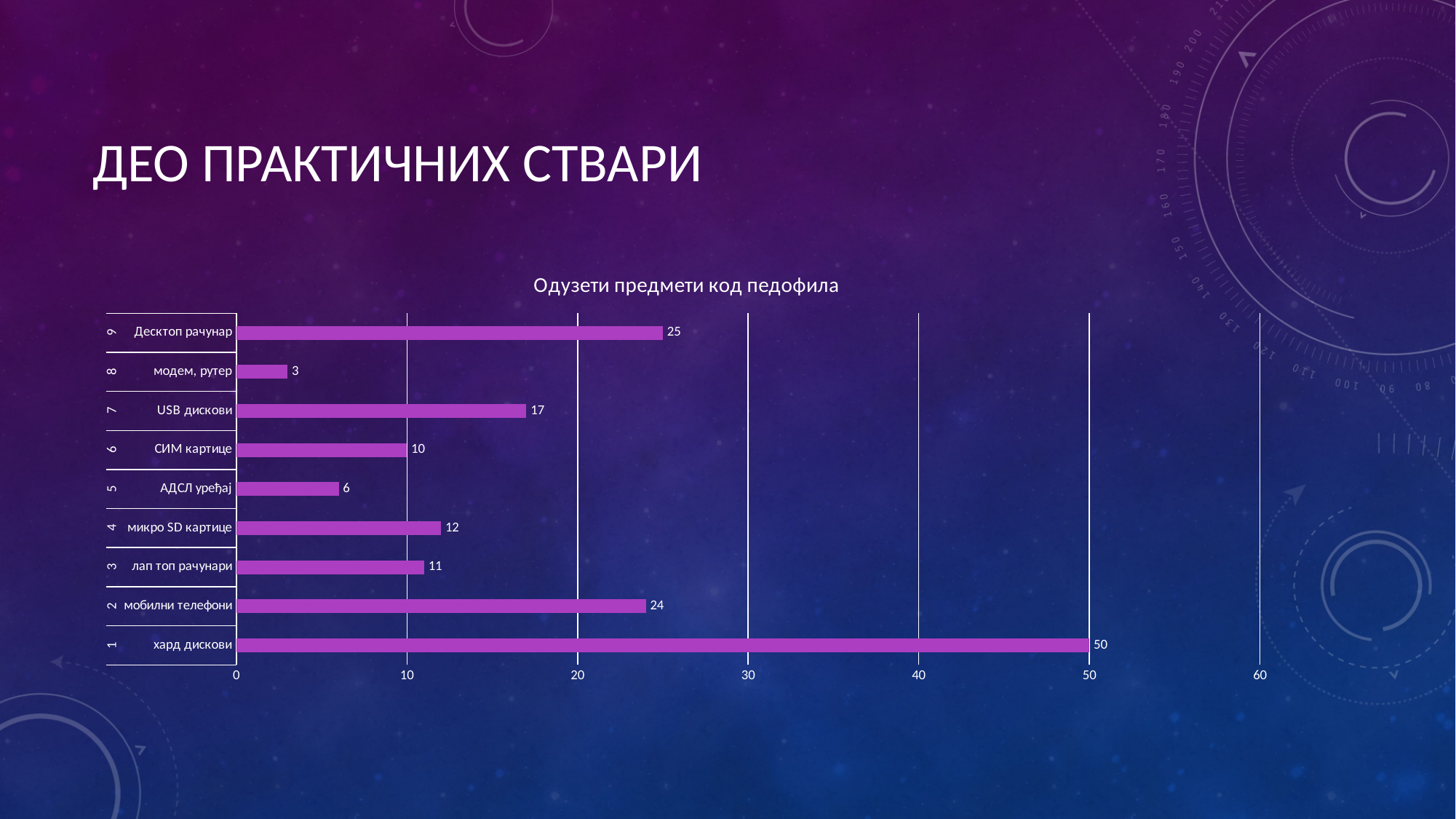

# Део практичних ствари

### Chart: Oдузети предмети код педофила

| Category | бр.одузетих предмета |
|---|---|
| хард дискови | 50.0 |
| мобилни телефони | 24.0 |
| лап топ рачунари | 11.0 |
| микро SD картице | 12.0 |
| АДСЛ уређај | 6.0 |
| СИМ картице | 10.0 |
| USB дискови | 17.0 |
| модем, рутер | 3.0 |
| Десктоп рачунар | 25.0 |